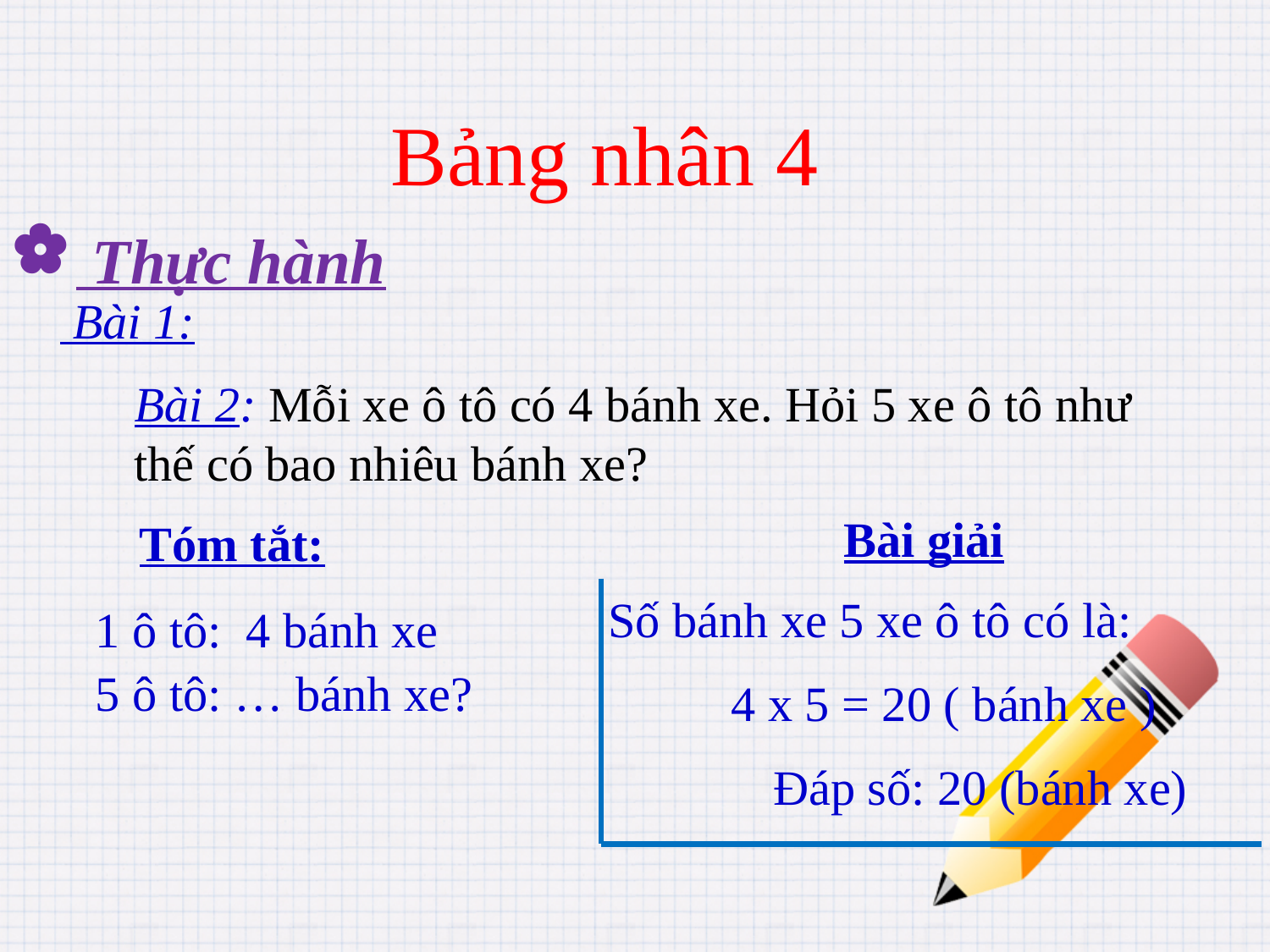

Bảng nhân 4
 Thực hành
 Bài 1:
Bài 2: Mỗi xe ô tô có 4 bánh xe. Hỏi 5 xe ô tô như thế có bao nhiêu bánh xe?
Bài giải
Tóm tắt:
Số bánh xe 5 xe ô tô có là:
  4 x 5 = 20 ( bánh xe )
        Đáp số: 20 (bánh xe)
1 ô tô:  4 bánh xe
5 ô tô: … bánh xe?